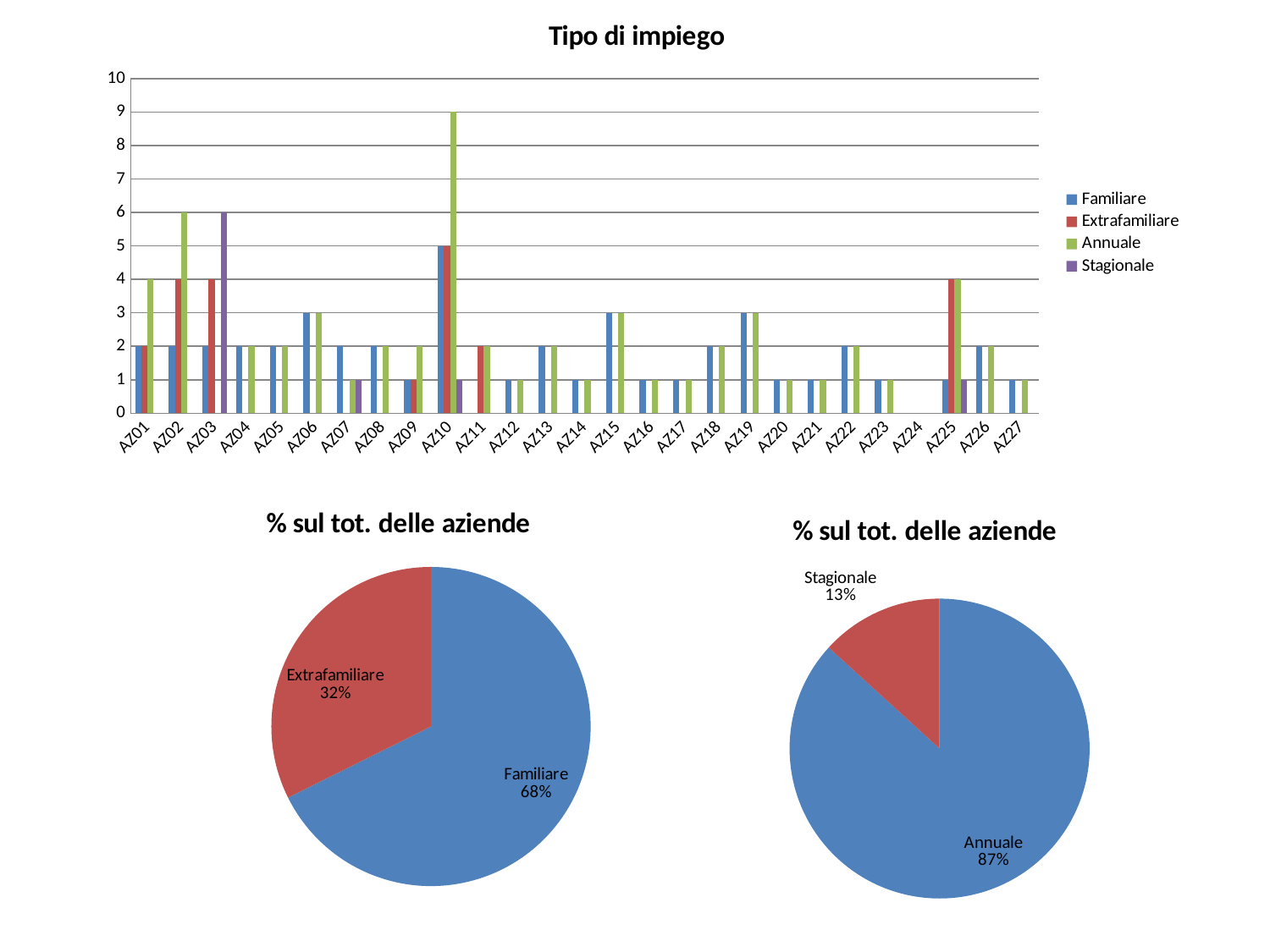

### Chart: Tipo di impiego

| Category | Familiare | Extrafamiliare | Annuale | Stagionale |
|---|---|---|---|---|
| AZ01 | 2.0 | 2.0 | 4.0 | None |
| AZ02 | 2.0 | 4.0 | 6.0 | None |
| AZ03 | 2.0 | 4.0 | None | 6.0 |
| AZ04 | 2.0 | None | 2.0 | None |
| AZ05 | 2.0 | None | 2.0 | None |
| AZ06 | 3.0 | None | 3.0 | None |
| AZ07 | 2.0 | None | 1.0 | 1.0 |
| AZ08 | 2.0 | None | 2.0 | None |
| AZ09 | 1.0 | 1.0 | 2.0 | None |
| AZ10 | 5.0 | 5.0 | 9.0 | 1.0 |
| AZ11 | None | 2.0 | 2.0 | None |
| AZ12 | 1.0 | None | 1.0 | None |
| AZ13 | 2.0 | None | 2.0 | None |
| AZ14 | 1.0 | None | 1.0 | None |
| AZ15 | 3.0 | None | 3.0 | None |
| AZ16 | 1.0 | None | 1.0 | None |
| AZ17 | 1.0 | None | 1.0 | None |
| AZ18 | 2.0 | None | 2.0 | None |
| AZ19 | 3.0 | None | 3.0 | None |
| AZ20 | 1.0 | None | 1.0 | None |
| AZ21 | 1.0 | None | 1.0 | None |
| AZ22 | 2.0 | None | 2.0 | None |
| AZ23 | 1.0 | None | 1.0 | None |
| AZ24 | None | None | None | None |
| AZ25 | 1.0 | 4.0 | 4.0 | 1.0 |
| AZ26 | 2.0 | None | 2.0 | None |
| AZ27 | 1.0 | None | 1.0 | None |

### Chart: % sul tot. delle aziende

| Category |  |
|---|---|
| Familiare | 46.0 |
| Extrafamiliare | 22.0 |

### Chart: % sul tot. delle aziende

| Category |  |
|---|---|
| Annuale | 59.0 |
| Stagionale | 9.0 |